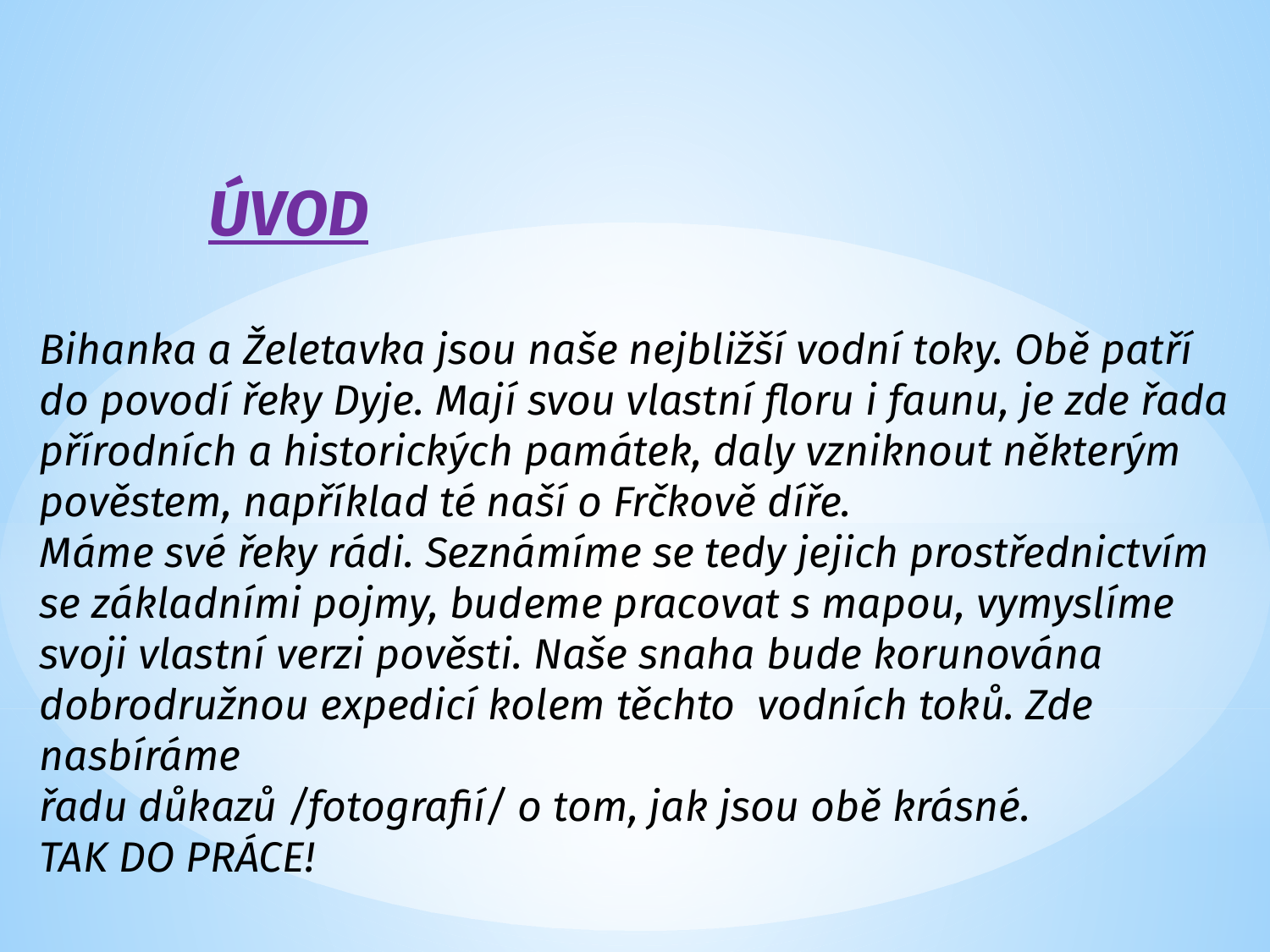

ÚVOD
Bihanka a Želetavka jsou naše nejbližší vodní toky. Obě patří
do povodí řeky Dyje. Mají svou vlastní floru i faunu, je zde řada
přírodních a historických památek, daly vzniknout některým
pověstem, například té naší o Frčkově díře.
Máme své řeky rádi. Seznámíme se tedy jejich prostřednictvím
se základními pojmy, budeme pracovat s mapou, vymyslíme
svoji vlastní verzi pověsti. Naše snaha bude korunována
dobrodružnou expedicí kolem těchto  vodních toků. Zde nasbíráme
řadu důkazů /fotografií/ o tom, jak jsou obě krásné.
TAK DO PRÁCE!